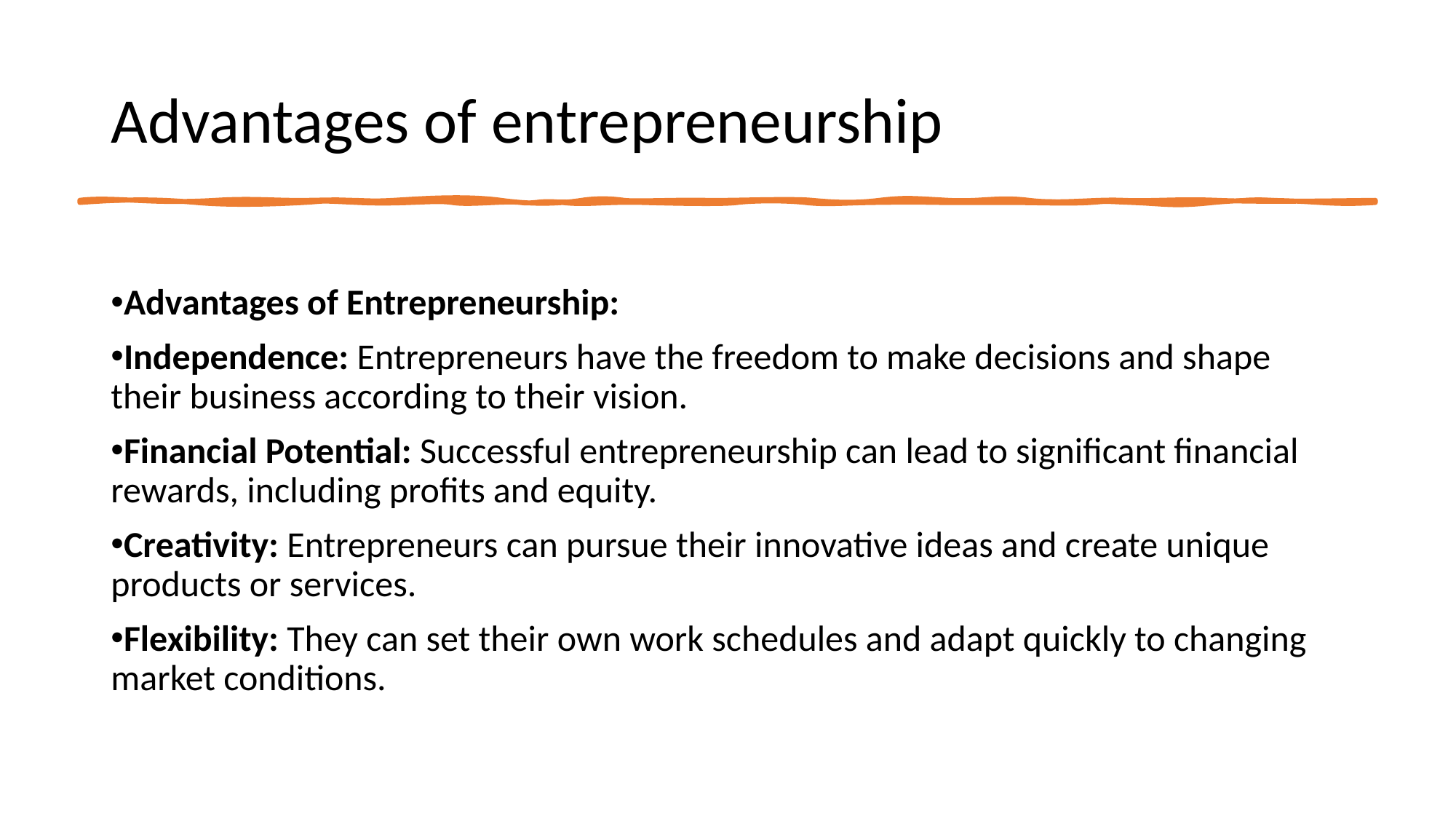

# Advantages of entrepreneurship

Advantages of Entrepreneurship:
Independence: Entrepreneurs have the freedom to make decisions and shape their business according to their vision.
Financial Potential: Successful entrepreneurship can lead to significant financial rewards, including profits and equity.
Creativity: Entrepreneurs can pursue their innovative ideas and create unique products or services.
Flexibility: They can set their own work schedules and adapt quickly to changing market conditions.